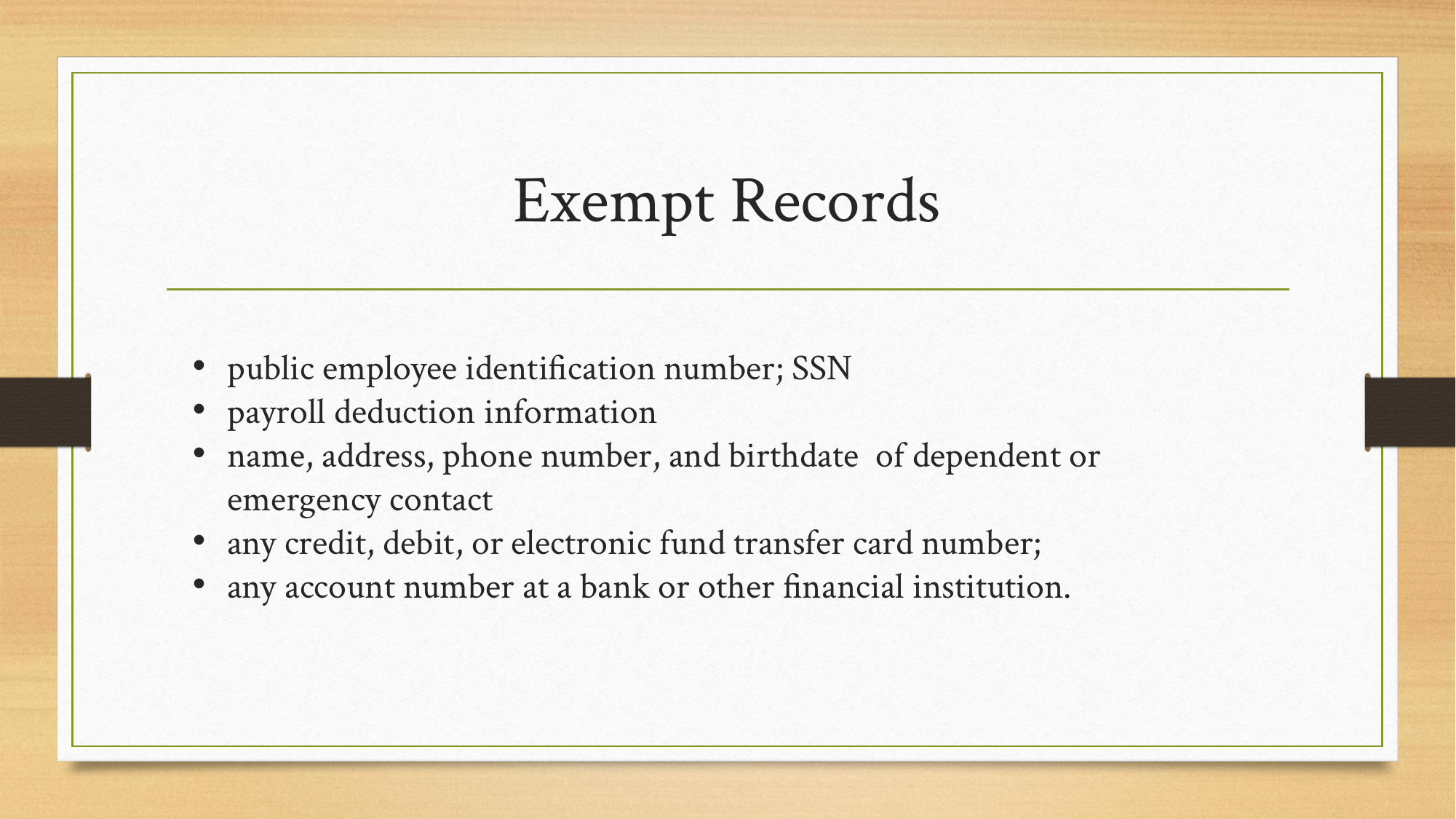

# Exempt Records

public employee identification number; SSN
payroll deduction information
name, address, phone number, and birthdate  of dependent or emergency contact
any credit, debit, or electronic fund transfer card number;
any account number at a bank or other financial institution.